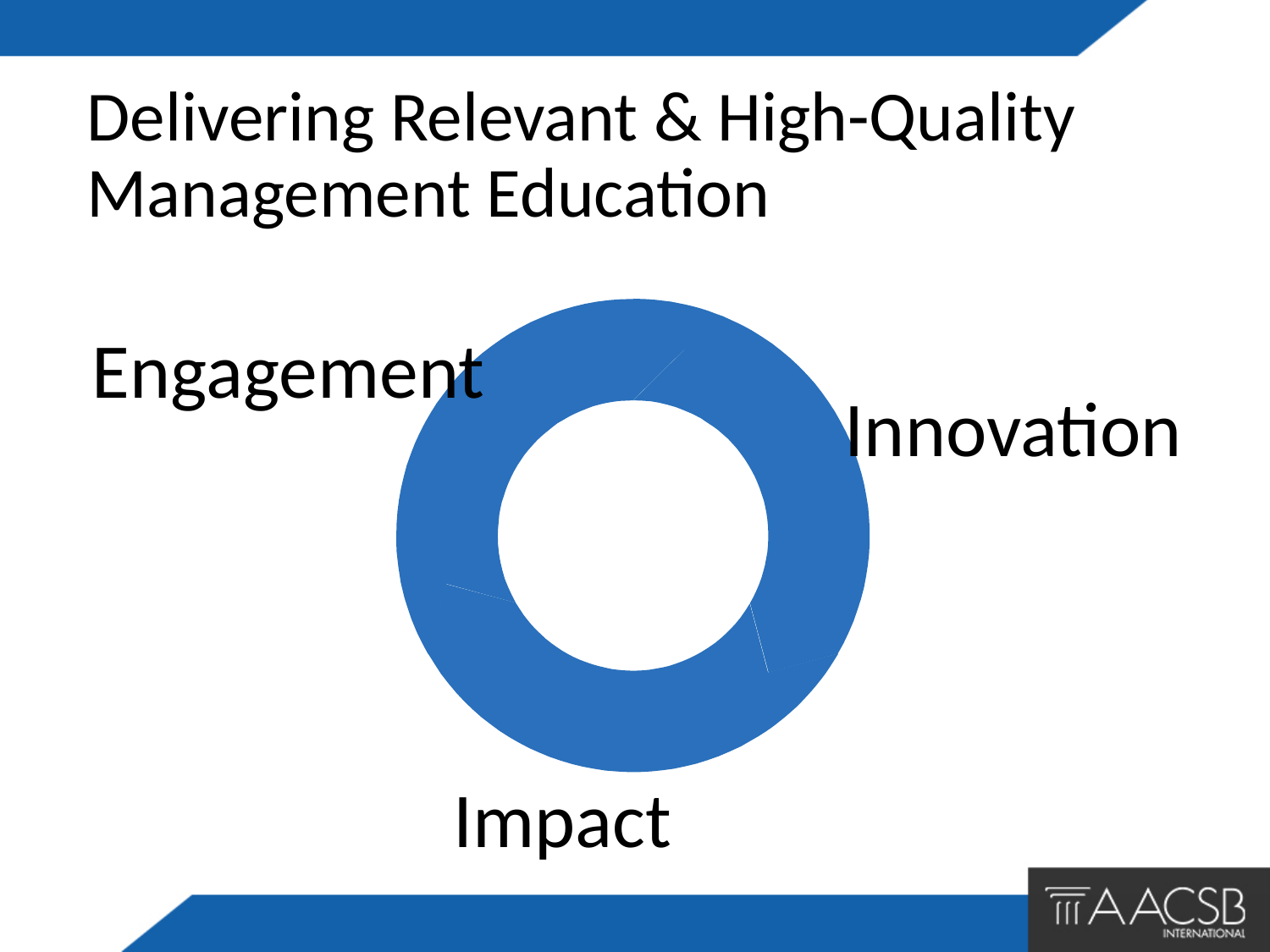

# Delivering Relevant & High-Quality Management Education

Engagement
Innovation
Impact